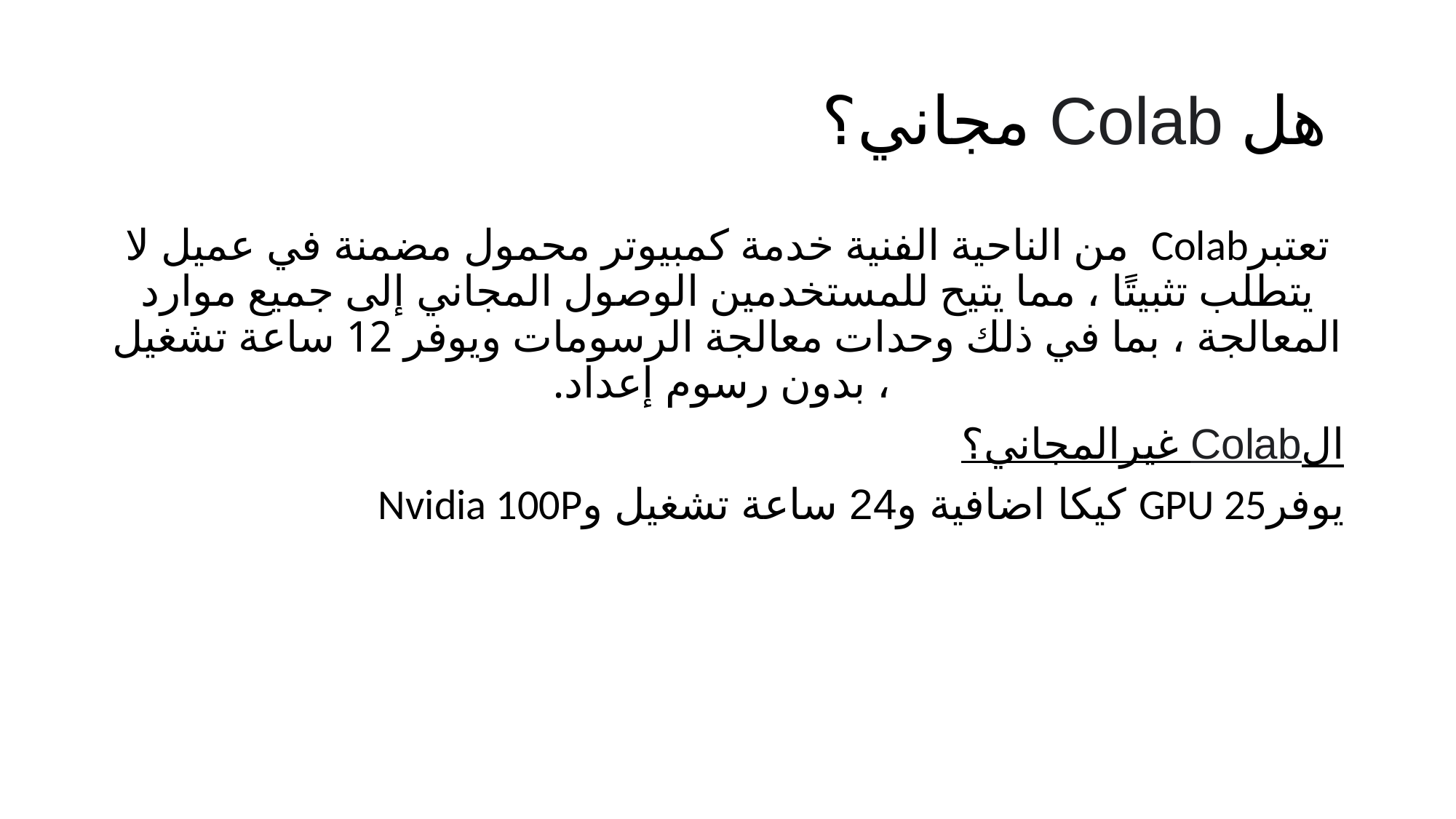

# هل Colab مجاني؟
تعتبرColab  من الناحية الفنية خدمة كمبيوتر محمول مضمنة في عميل لا يتطلب تثبيتًا ، مما يتيح للمستخدمين الوصول المجاني إلى جميع موارد المعالجة ، بما في ذلك وحدات معالجة الرسومات ويوفر 12 ساعة تشغيل  ، بدون رسوم إعداد.
الColab غيرالمجاني؟
يوفرGPU 25 كيكا اضافية و24 ساعة تشغيل وNvidia 100P